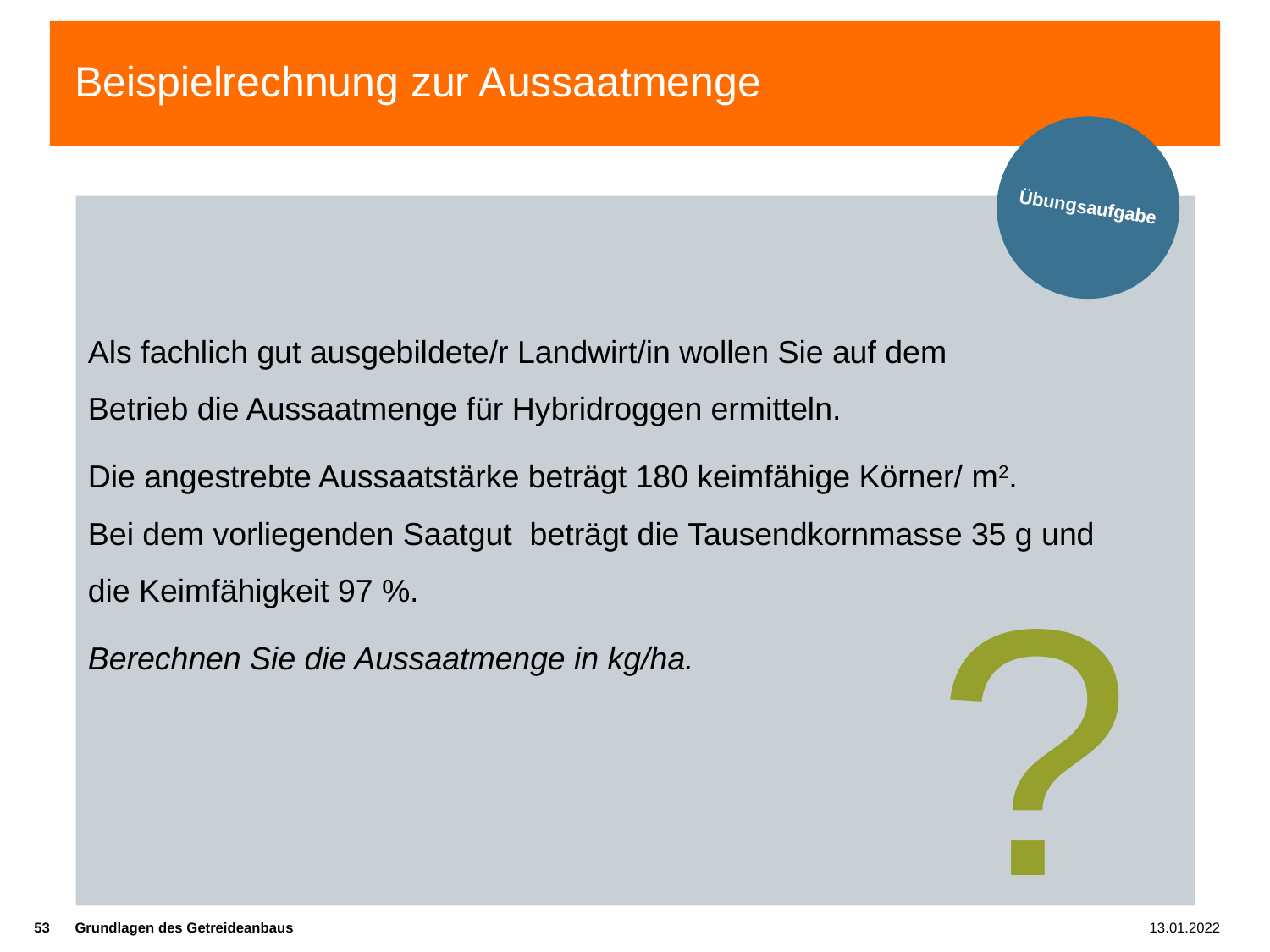

# Beispielrechnung zur Aussaatmenge
Übungsaufgabe

Als fachlich gut ausgebildete/r Landwirt/in wollen Sie auf dem
Betrieb die Aussaatmenge für Hybridroggen ermitteln.
Die angestrebte Aussaatstärke beträgt 180 keimfähige Körner/ m2.
Bei dem vorliegenden Saatgut  beträgt die Tausendkornmasse 35 g und
die Keimfähigkeit 97 %.
Berechnen Sie die Aussaatmenge in kg/ha.

?
53
Grundlagen des Getreideanbaus
13.01.2022